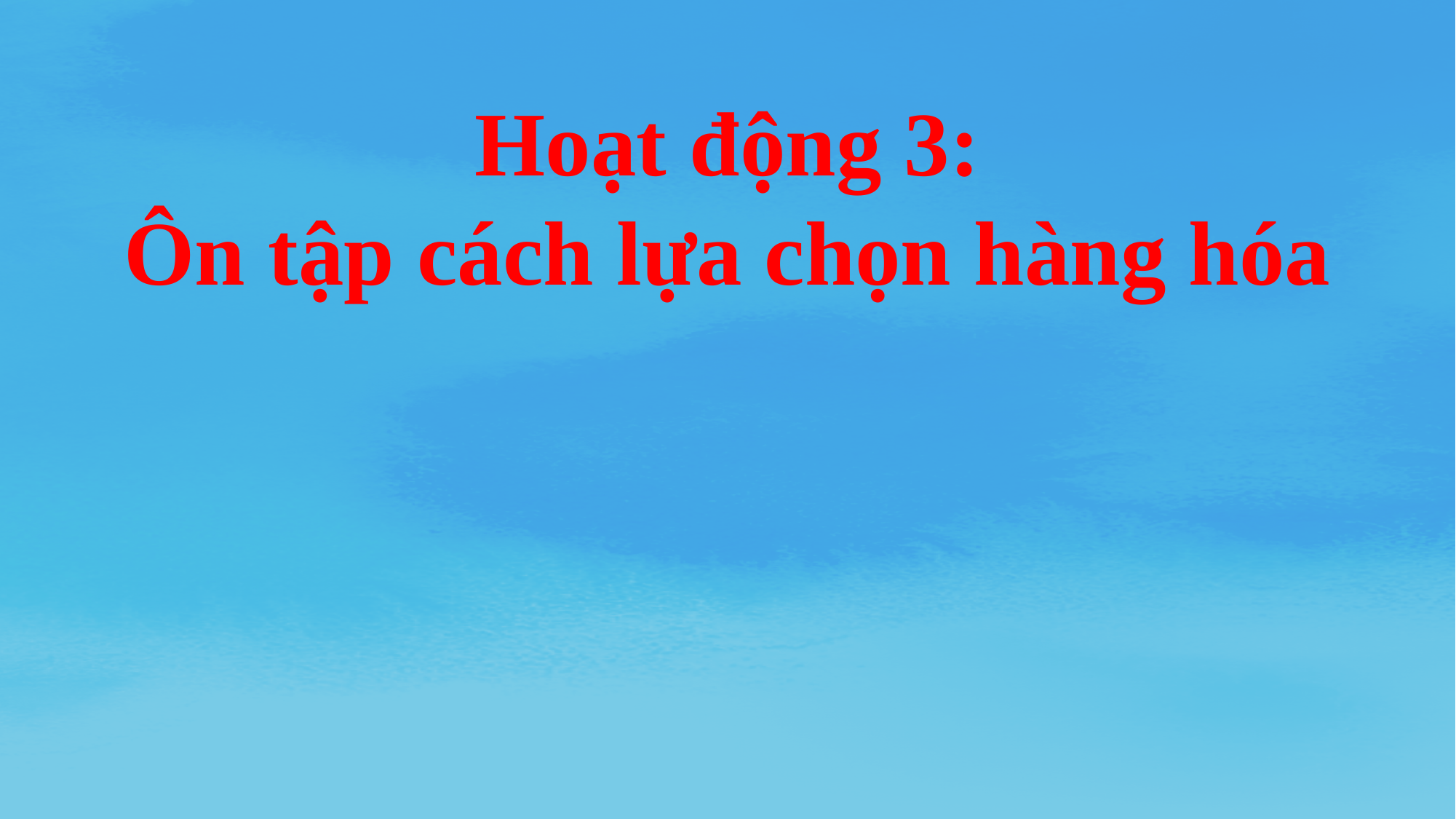

Hoạt động 3:
Ôn tập cách lựa chọn hàng hóa